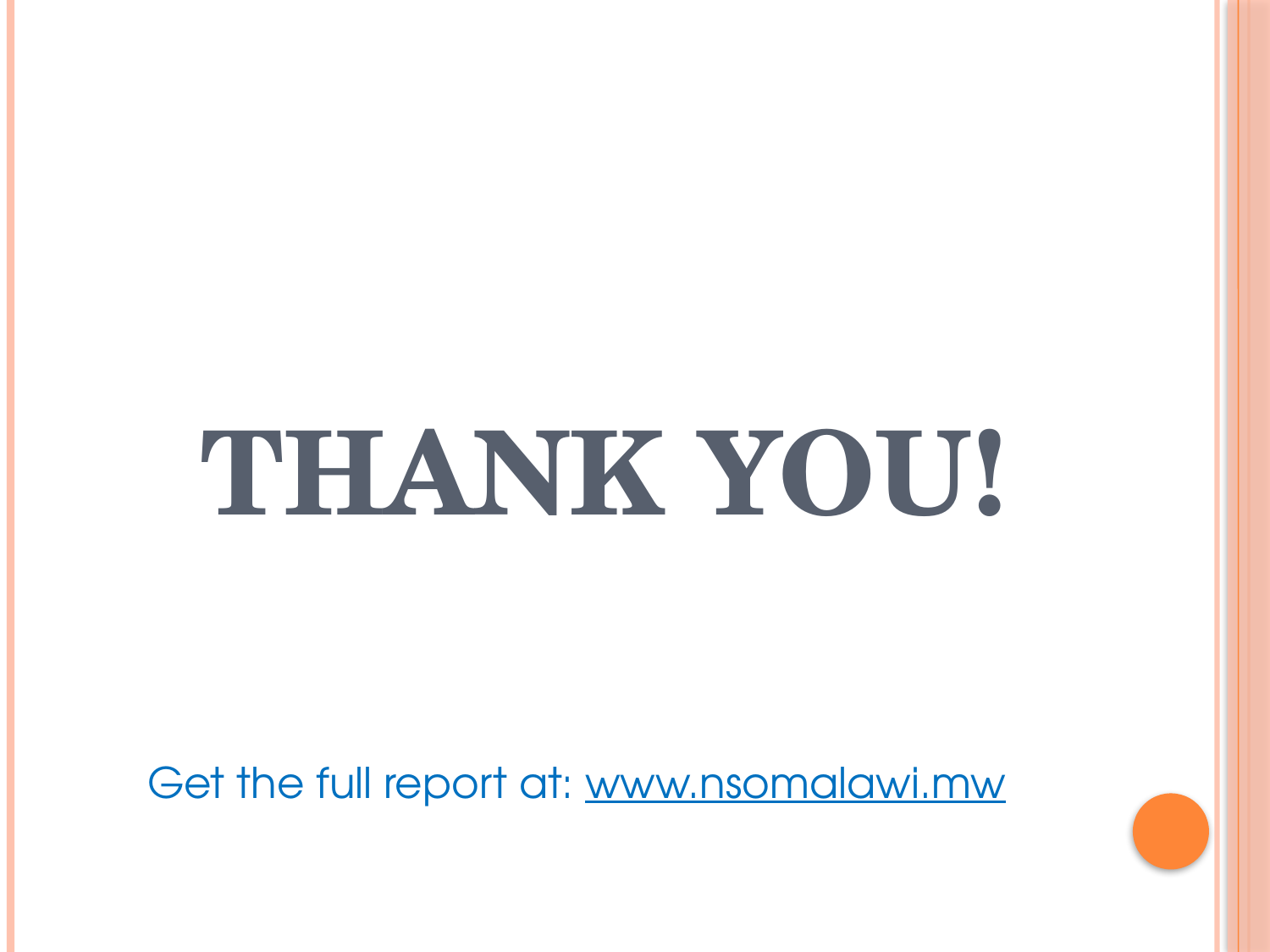

# Thank You!
Get the full report at: www.nsomalawi.mw